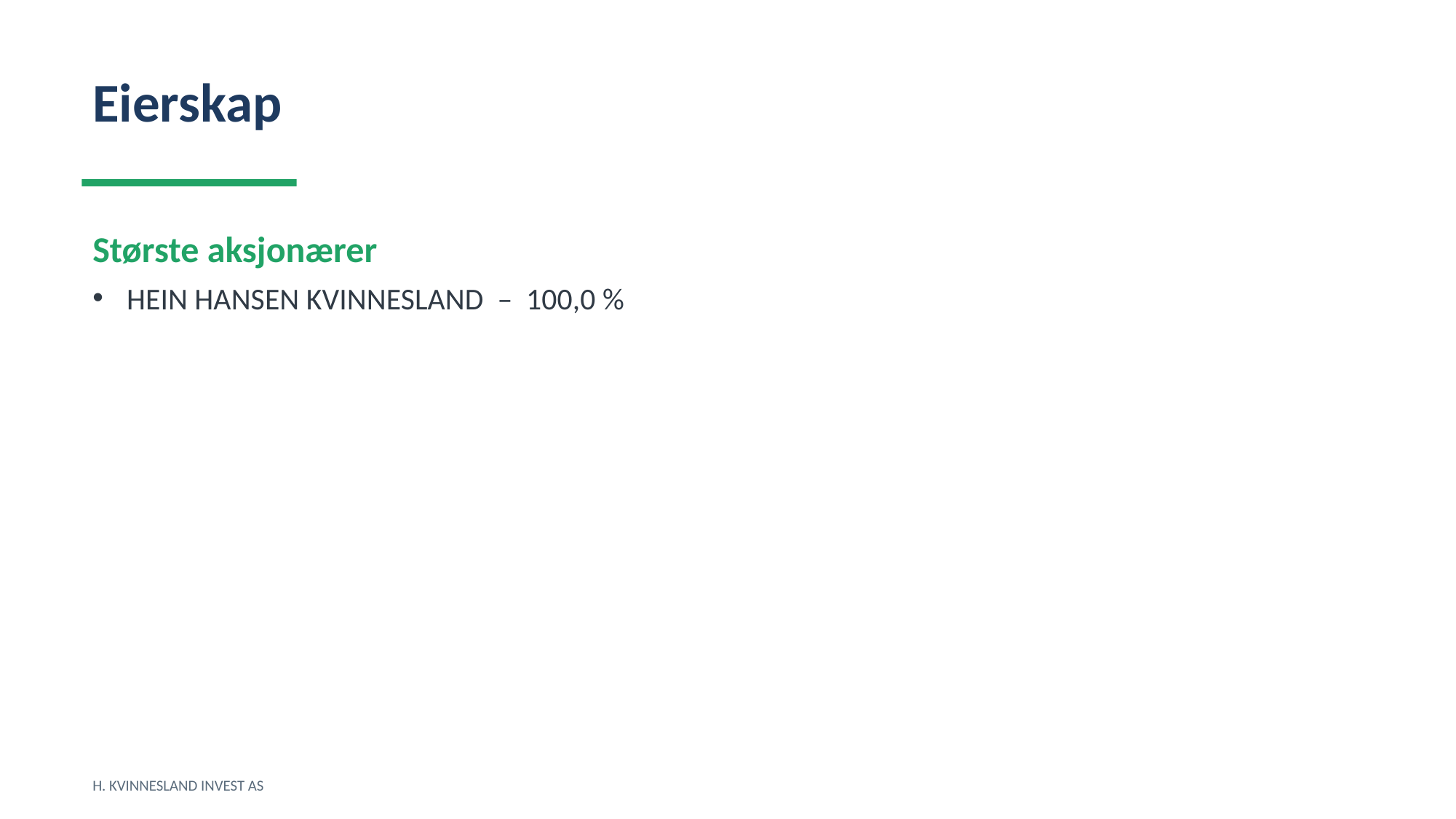

Eierskap

Største aksjonærer
HEIN HANSEN KVINNESLAND  –  100,0 %
H. KVINNESLAND INVEST AS